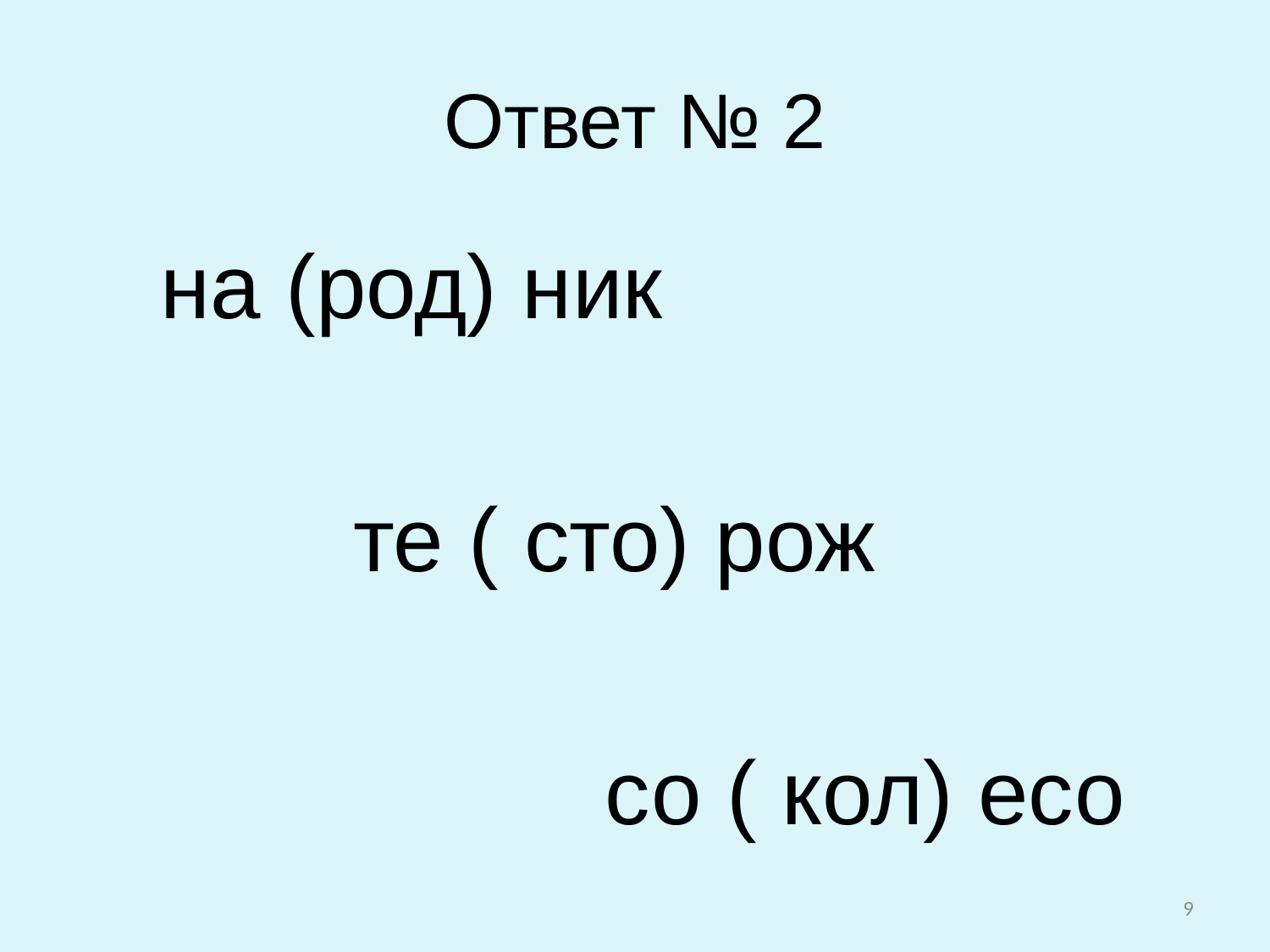

# Ответ № 2
       на (род) ник

           те ( сто) рож

                     со ( кол) есо
9